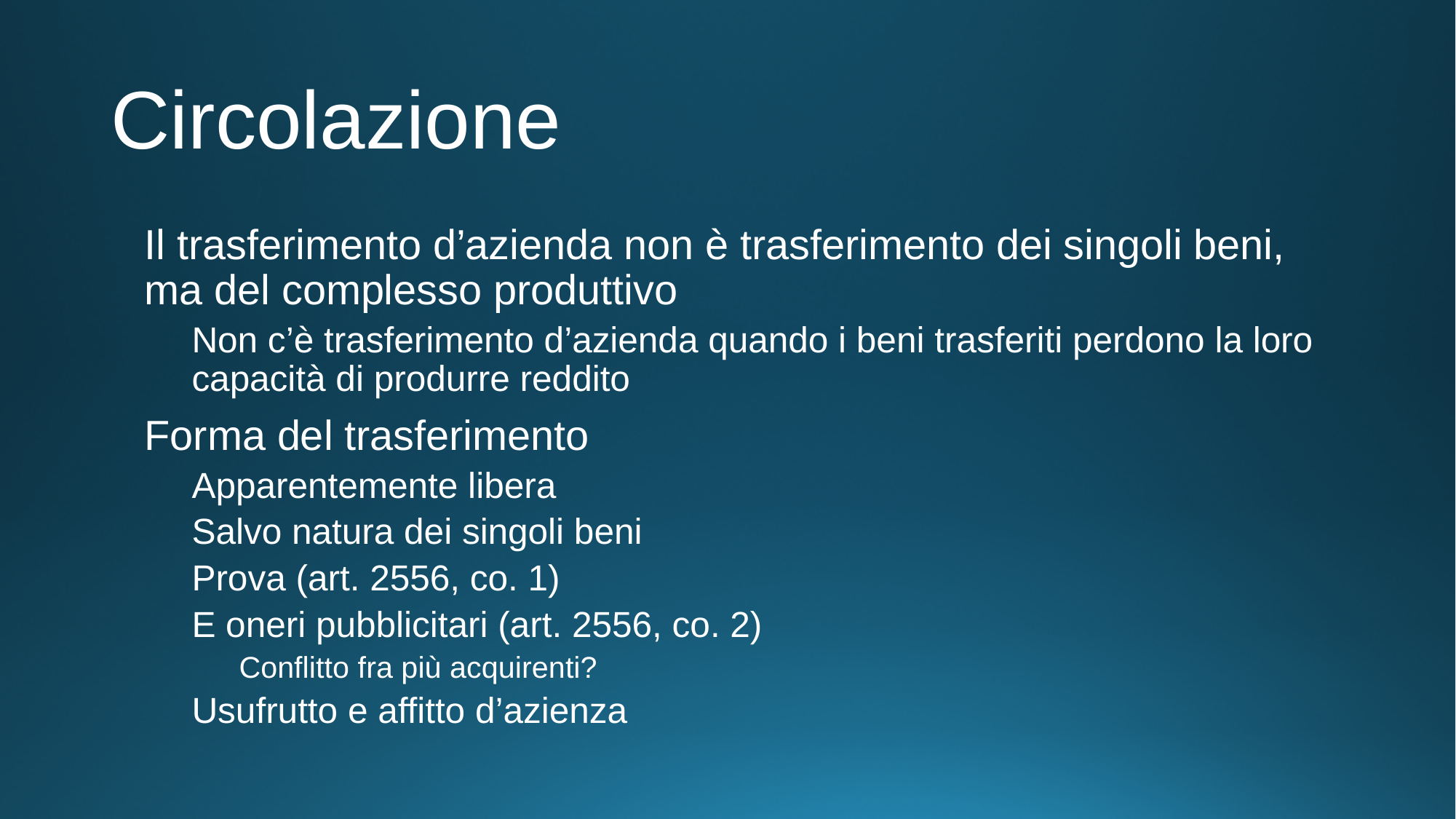

# Circolazione
Il trasferimento d’azienda non è trasferimento dei singoli beni, ma del complesso produttivo
Non c’è trasferimento d’azienda quando i beni trasferiti perdono la loro capacità di produrre reddito
Forma del trasferimento
Apparentemente libera
Salvo natura dei singoli beni
Prova (art. 2556, co. 1)
E oneri pubblicitari (art. 2556, co. 2)
Conflitto fra più acquirenti?
Usufrutto e affitto d’azienza